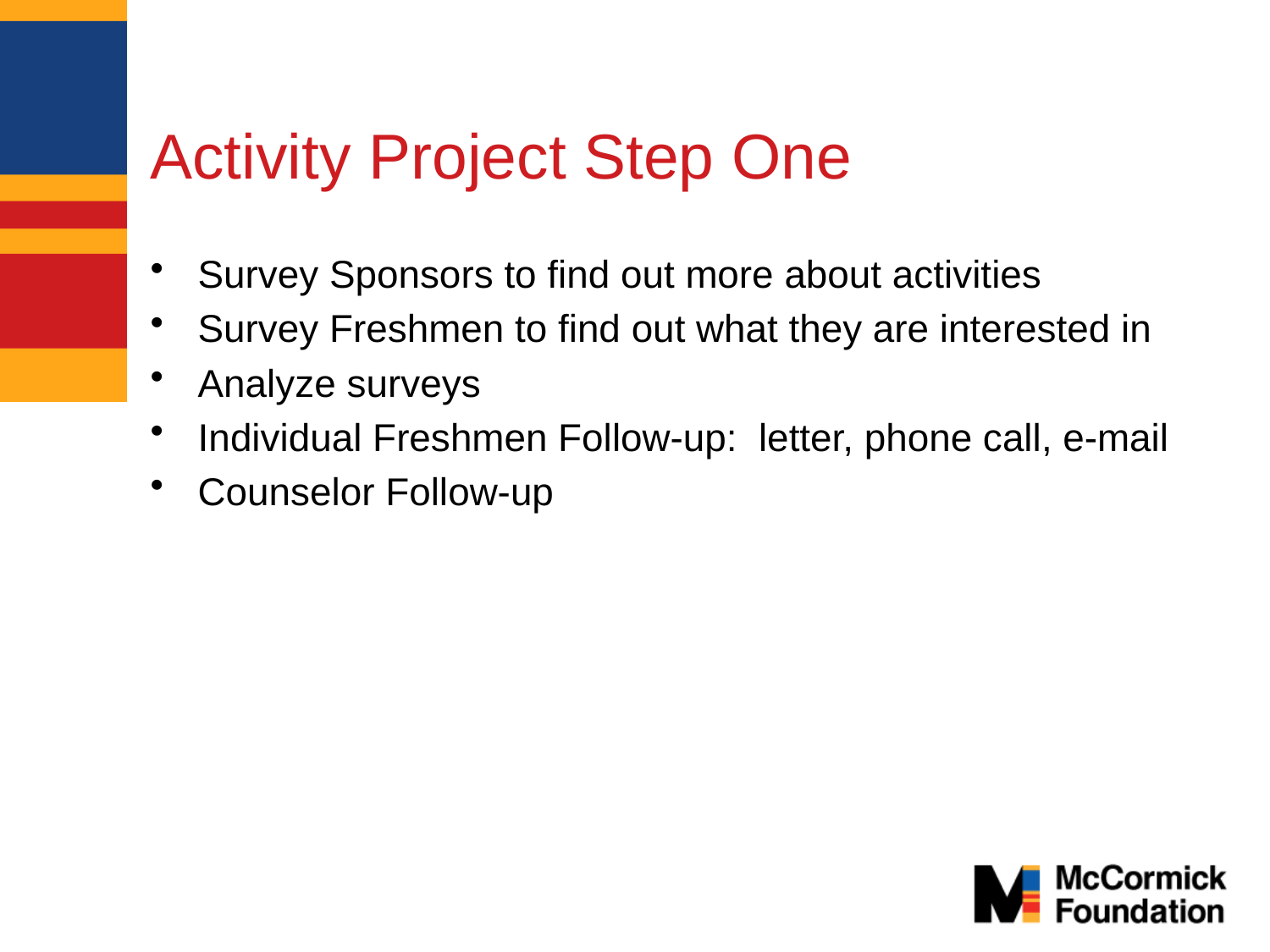

# Activity Project Step One
Survey Sponsors to find out more about activities
Survey Freshmen to find out what they are interested in
Analyze surveys
Individual Freshmen Follow-up:  letter, phone call, e-mail
Counselor Follow-up